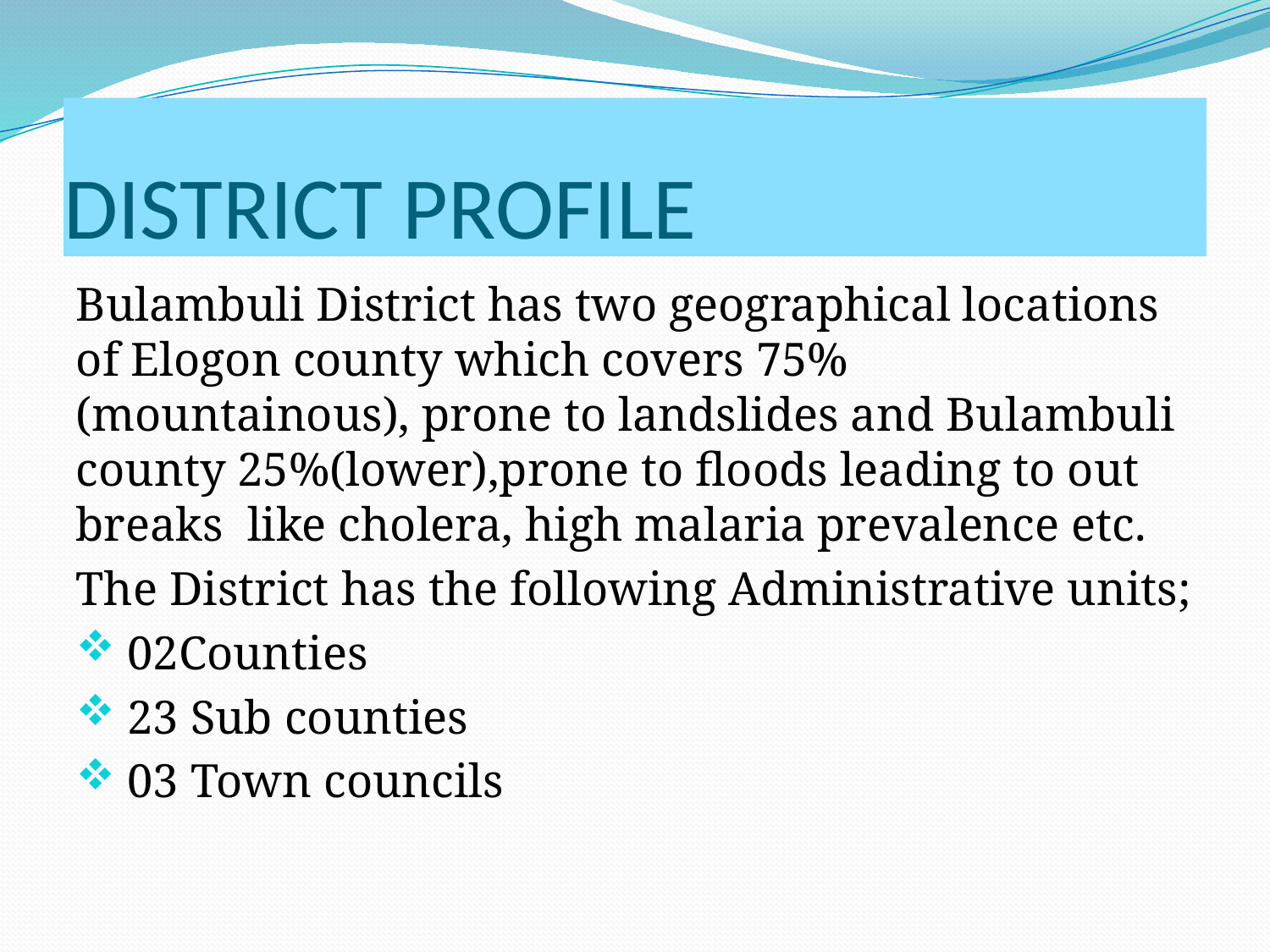

# DISTRICT PROFILE
Bulambuli District has two geographical locations of Elogon county which covers 75% (mountainous), prone to landslides and Bulambuli county 25%(lower),prone to floods leading to out breaks  like cholera, high malaria prevalence etc.
The District has the following Administrative units;
 02Counties
 23 Sub counties
 03 Town councils